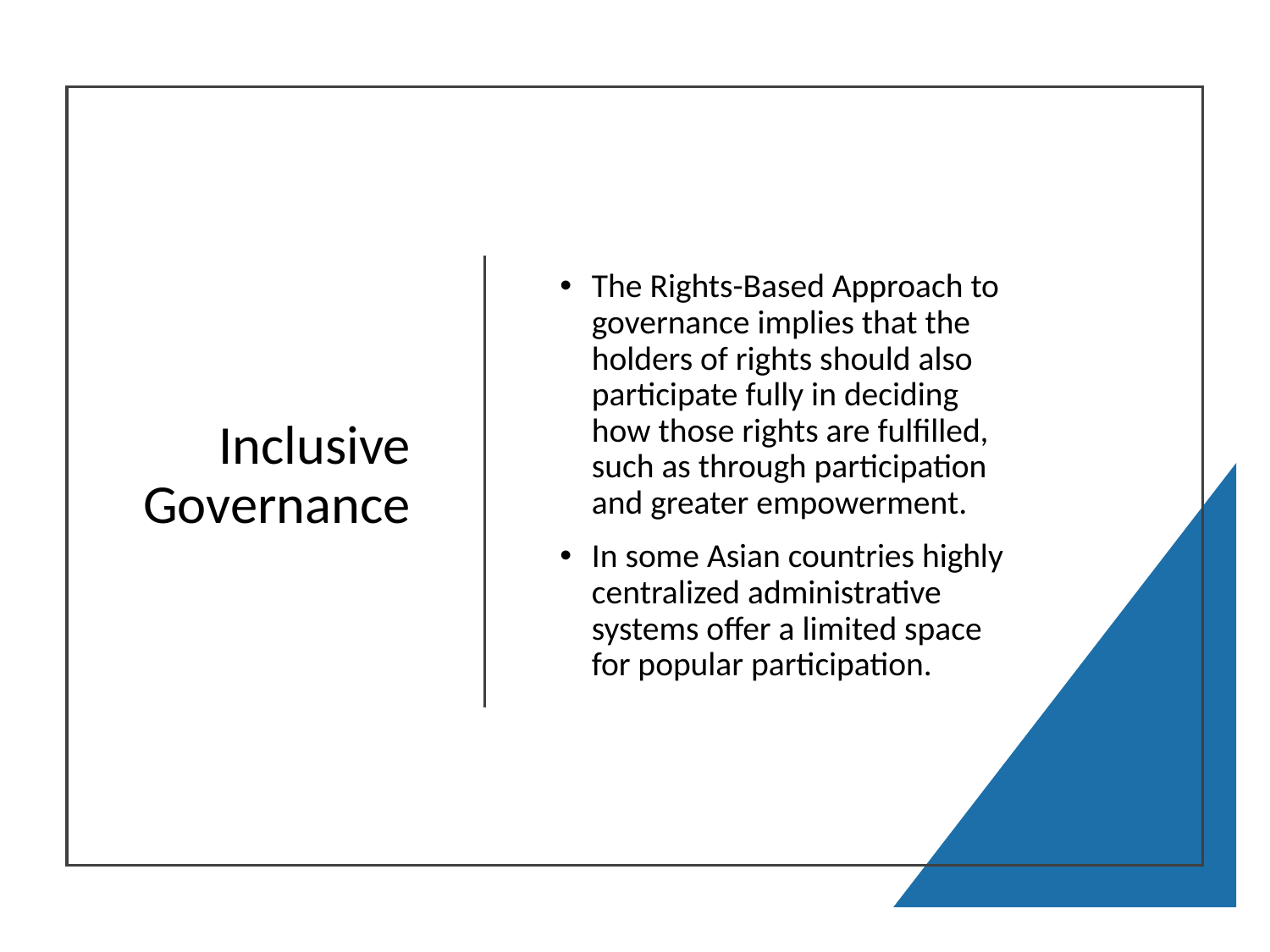

# Inclusive Governance
The Rights-Based Approach to governance implies that the holders of rights should also participate fully in deciding how those rights are fulfilled, such as through participation and greater empowerment.
In some Asian countries highly centralized administrative systems offer a limited space for popular participation.